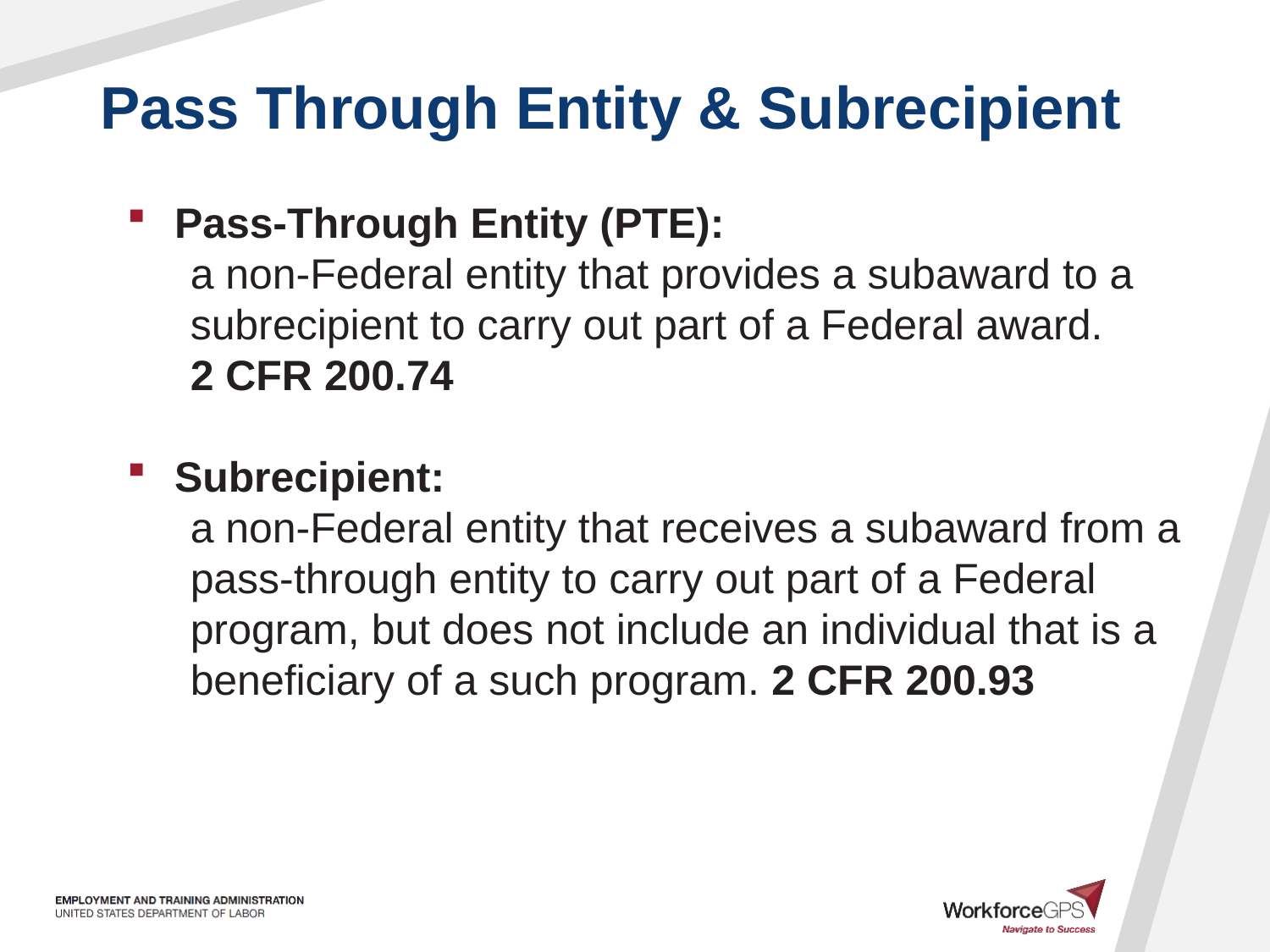

# Pass Through Entity & Subrecipient
Pass-Through Entity (PTE):
a non-Federal entity that provides a subaward to a subrecipient to carry out part of a Federal award.
2 CFR 200.74

Subrecipient:
a non-Federal entity that receives a subaward from a pass-through entity to carry out part of a Federal program, but does not include an individual that is a beneficiary of a such program. 2 CFR 200.93